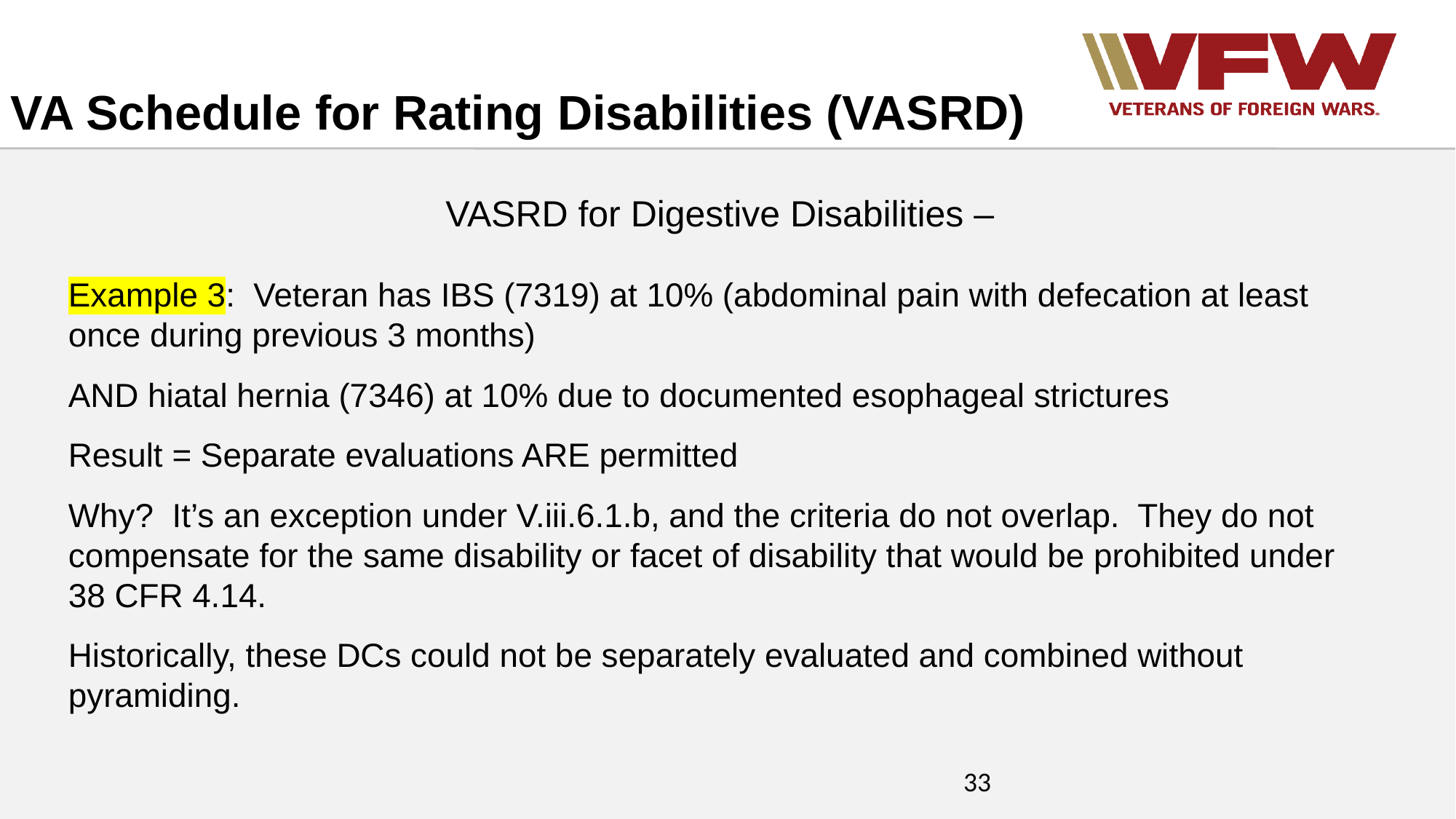

VA Schedule for Rating Disabilities (VASRD)
VASRD for Digestive Disabilities –

Example 3:  Veteran has IBS (7319) at 10% (abdominal pain with defecation at least once during previous 3 months)

AND hiatal hernia (7346) at 10% due to documented esophageal strictures

Result = Separate evaluations ARE permitted

Why?  It’s an exception under V.iii.6.1.b, and the criteria do not overlap.  They do not compensate for the same disability or facet of disability that would be prohibited under 38 CFR 4.14.

Historically, these DCs could not be separately evaluated and combined without pyramiding.

33